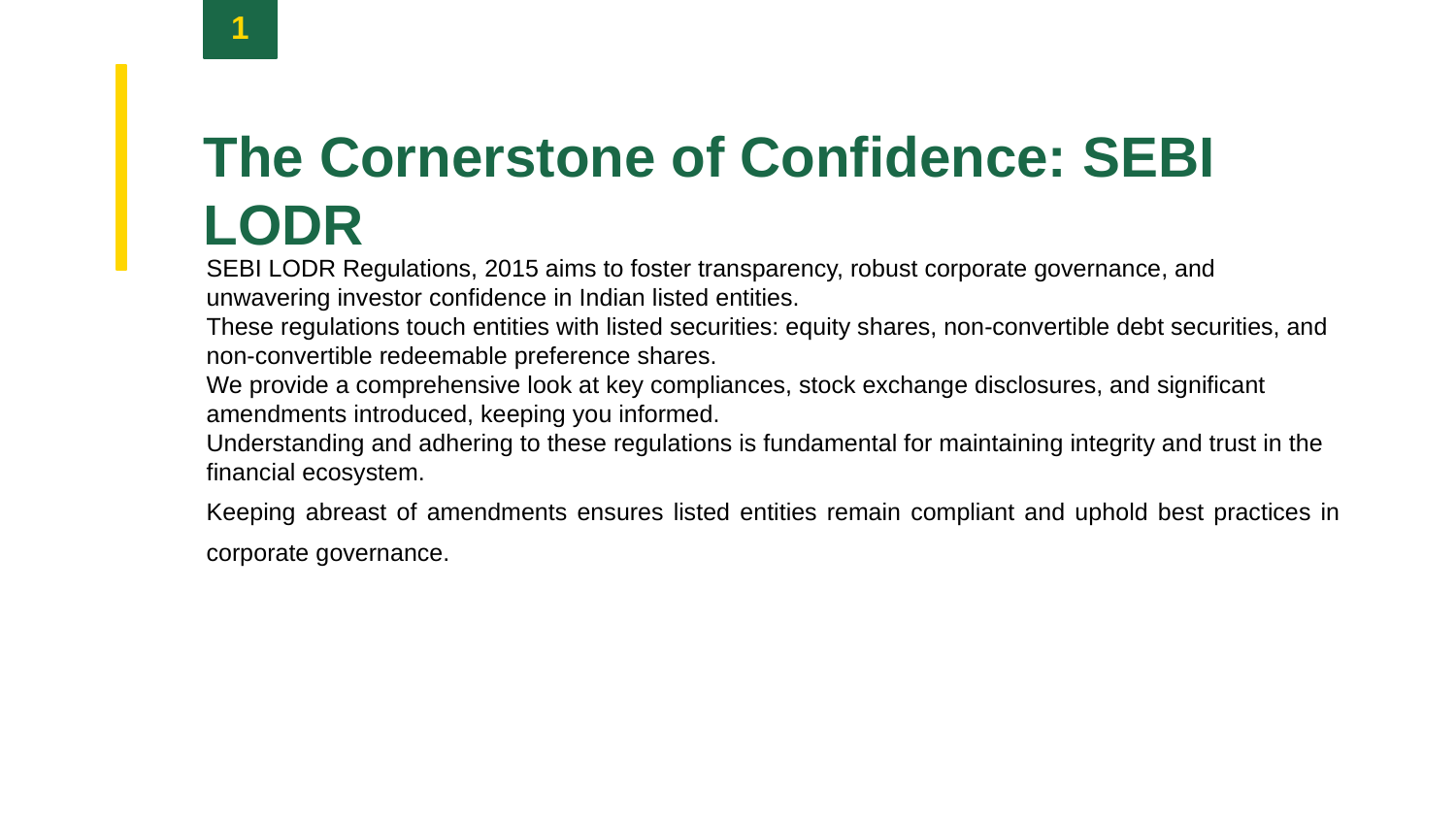

1

The Cornerstone of Confidence: SEBI LODR
SEBI LODR Regulations, 2015 aims to foster transparency, robust corporate governance, and unwavering investor confidence in Indian listed entities.
These regulations touch entities with listed securities: equity shares, non-convertible debt securities, and non-convertible redeemable preference shares.
We provide a comprehensive look at key compliances, stock exchange disclosures, and significant amendments introduced, keeping you informed.
Understanding and adhering to these regulations is fundamental for maintaining integrity and trust in the financial ecosystem.
Keeping abreast of amendments ensures listed entities remain compliant and uphold best practices in corporate governance.